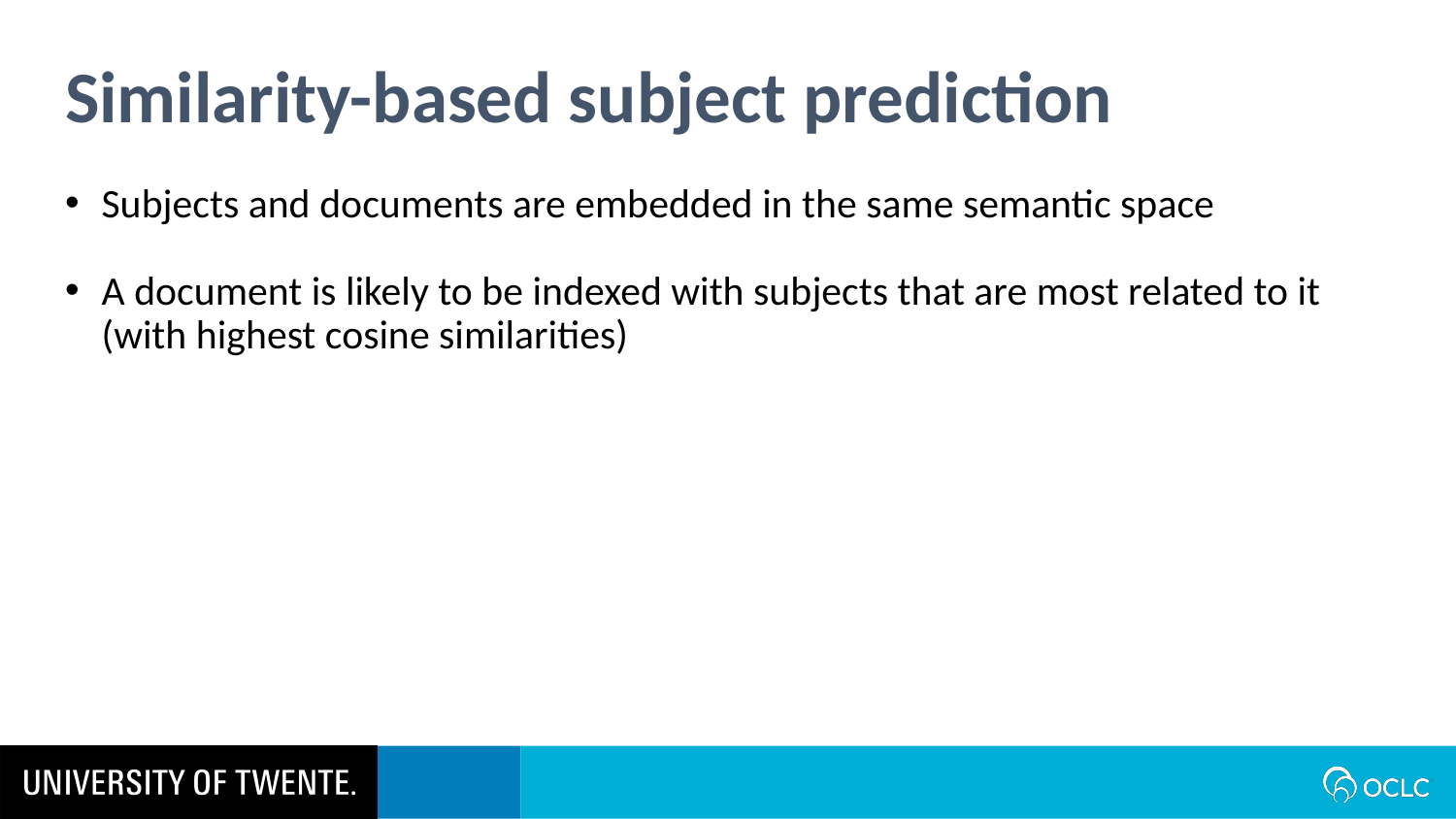

Similarity-based subject prediction
Subjects and documents are embedded in the same semantic space

A document is likely to be indexed with subjects that are most related to it (with highest cosine similarities)